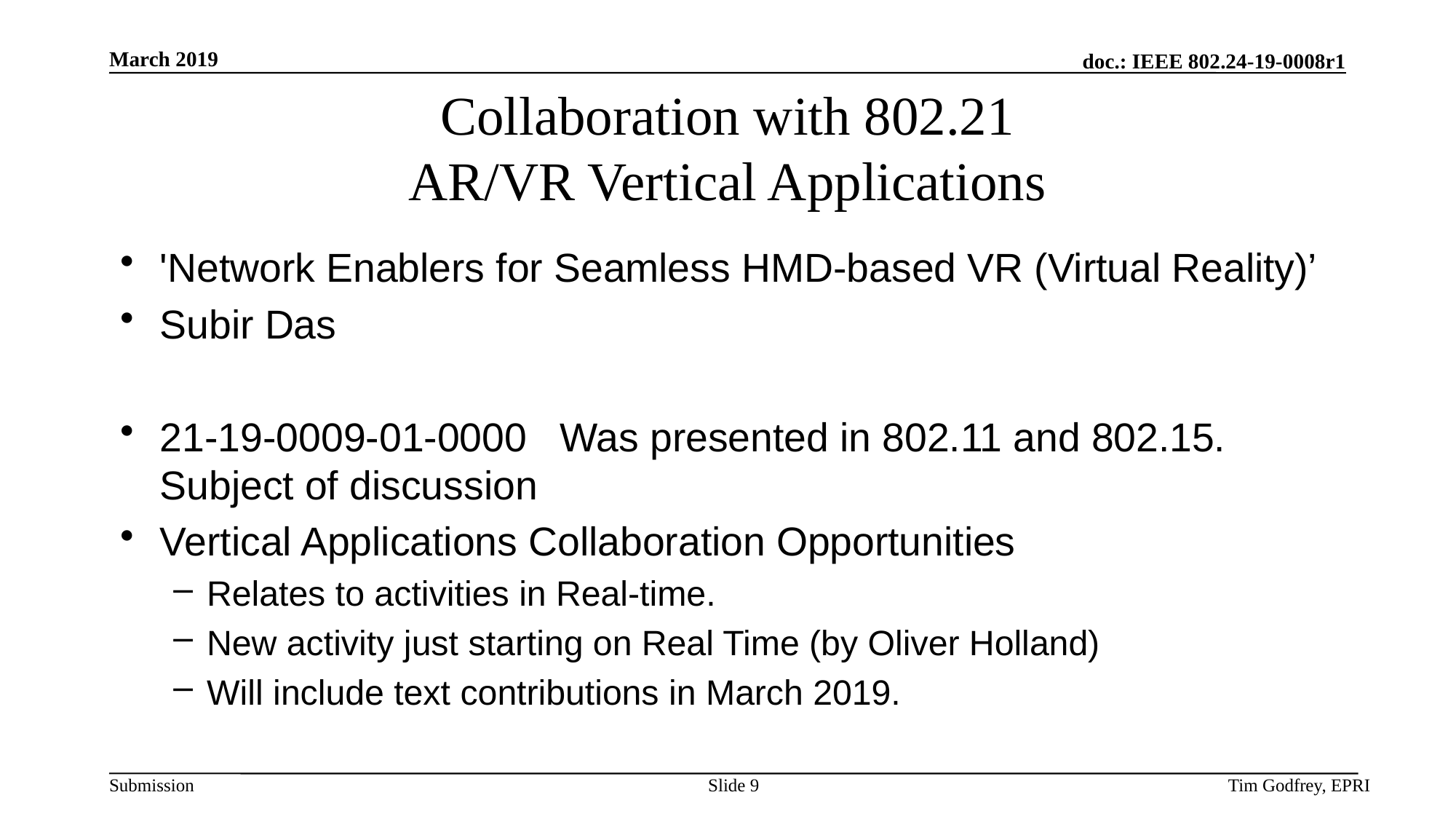

# Collaboration with 802.21 AR/VR Vertical Applications
'Network Enablers for Seamless HMD-based VR (Virtual Reality)’
Subir Das

21-19-0009-01-0000   Was presented in 802.11 and 802.15. Subject of discussion
Vertical Applications Collaboration Opportunities
Relates to activities in Real-time.
New activity just starting on Real Time (by Oliver Holland)
Will include text contributions in March 2019.

Slide 9
Tim Godfrey, EPRI